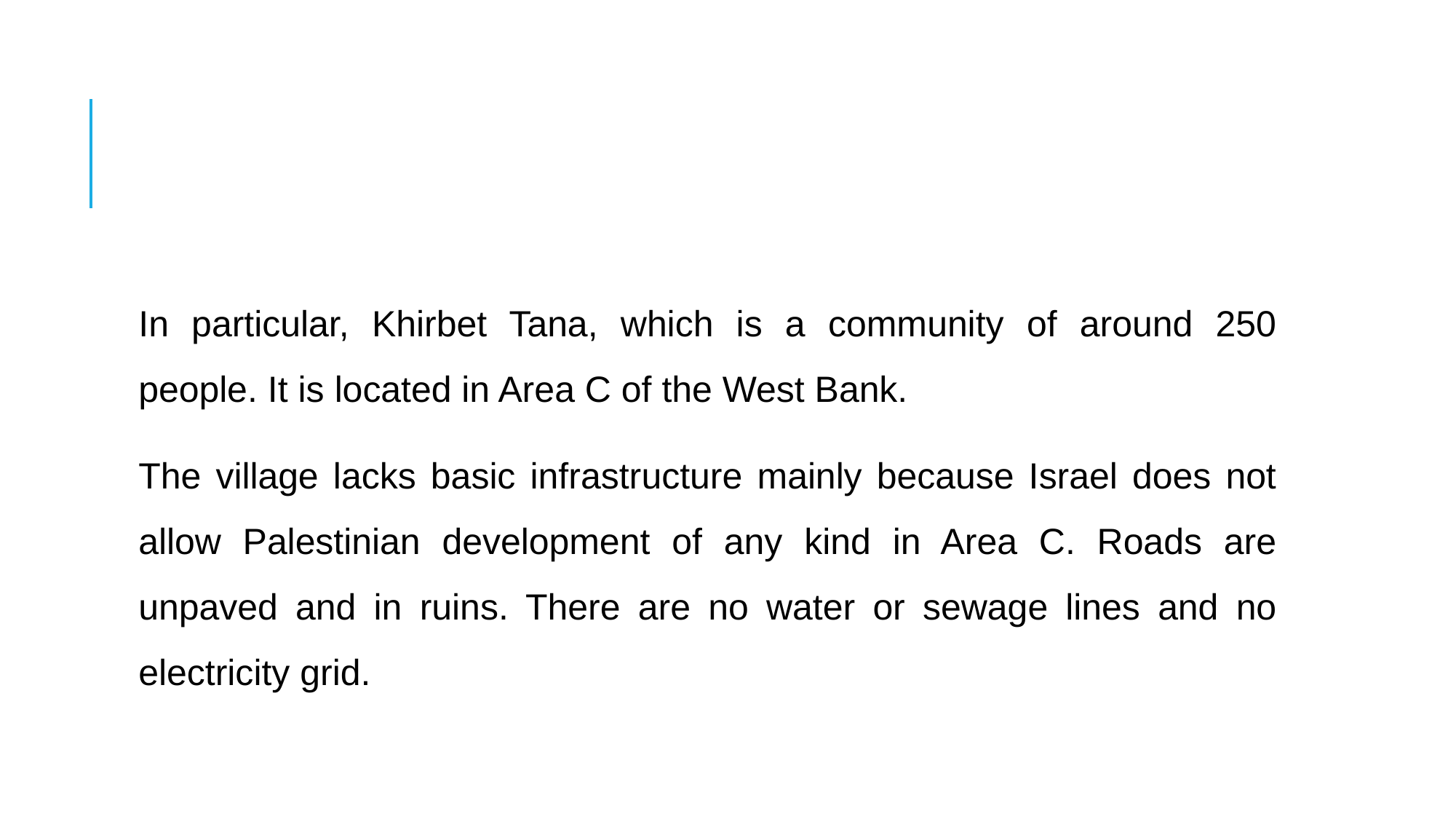

In particular, Khirbet Tana, which is a community of around 250 people. It is located in Area C of the West Bank.
The village lacks basic infrastructure mainly because Israel does not allow Palestinian development of any kind in Area C. Roads are unpaved and in ruins. There are no water or sewage lines and no electricity grid.